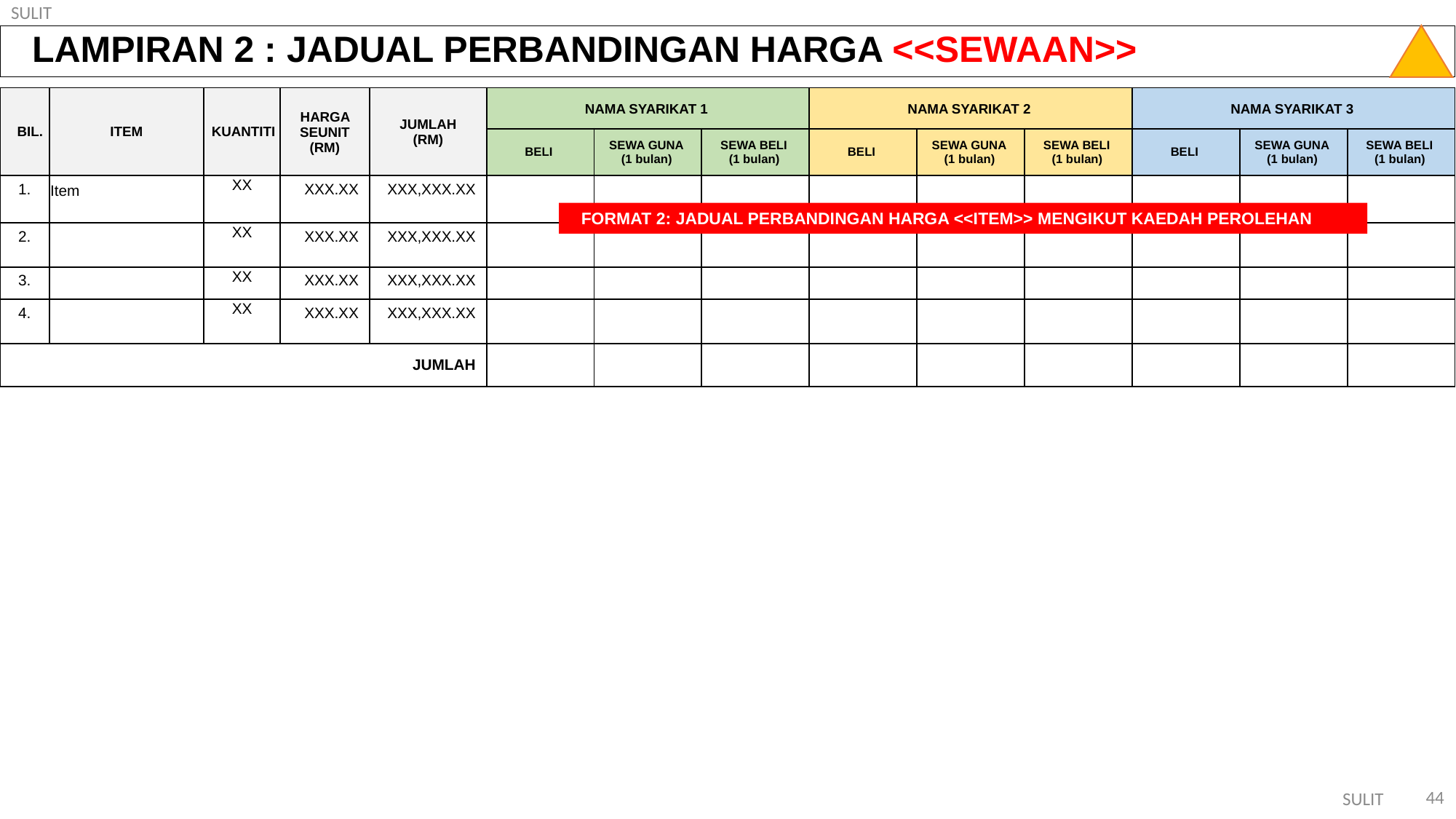

LAMPIRAN 2 : JADUAL PERBANDINGAN HARGA <<SEWAAN>>

| BIL. | ITEM | KUANTITI | HARGA SEUNIT (RM) | JUMLAH (RM) | NAMA SYARIKAT 1 |  |  | NAMA SYARIKAT 2 |  |  | NAMA SYARIKAT 3 |  |  |
| --- | --- | --- | --- | --- | --- | --- | --- | --- | --- | --- | --- | --- | --- |
|  |  |  |  |  | BELI | SEWA GUNA (1 bulan) | SEWA BELI (1 bulan) | BELI | SEWA GUNA (1 bulan) | SEWA BELI (1 bulan) | BELI | SEWA GUNA (1 bulan) | SEWA BELI (1 bulan) |
| 1. | Item | XX | XXX.XX | XXX,XXX.XX |  |  |  |  |  |  |  |  |  |
| 2. |  | XX | XXX.XX | XXX,XXX.XX |  |  |  |  |  |  |  |  |  |
| 3. |  | XX | XXX.XX | XXX,XXX.XX |  |  |  |  |  |  |  |  |  |
| 4. |  | XX | XXX.XX | XXX,XXX.XX |  |  |  |  |  |  |  |  |  |
| JUMLAH |  |  |  |  |  |  |  |  |  |  |  |  |  |
FORMAT 2: JADUAL PERBANDINGAN HARGA <<ITEM>> MENGIKUT KAEDAH PEROLEHAN
44